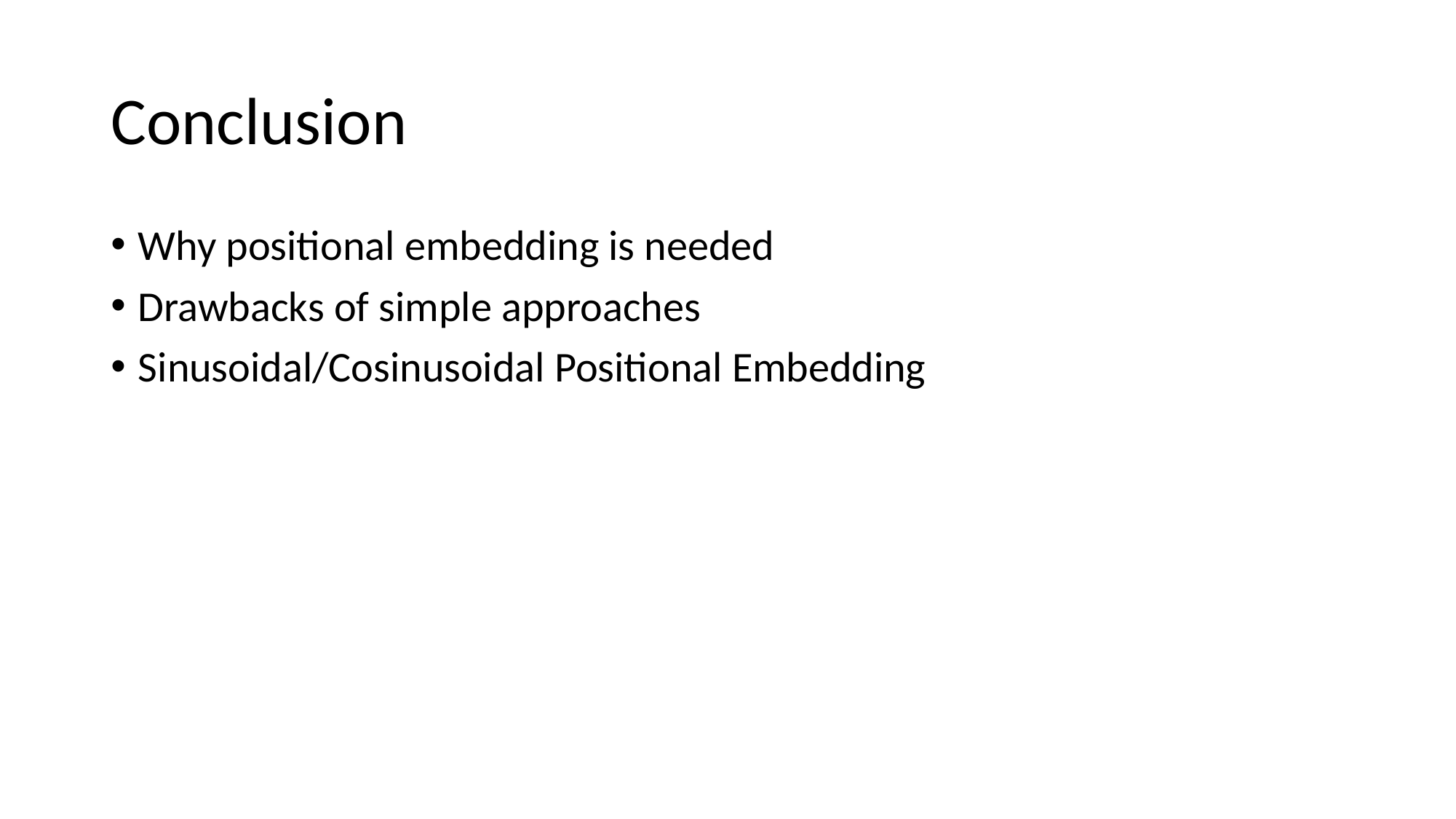

# Conclusion
Why positional embedding is needed
Drawbacks of simple approaches
Sinusoidal/Cosinusoidal Positional Embedding